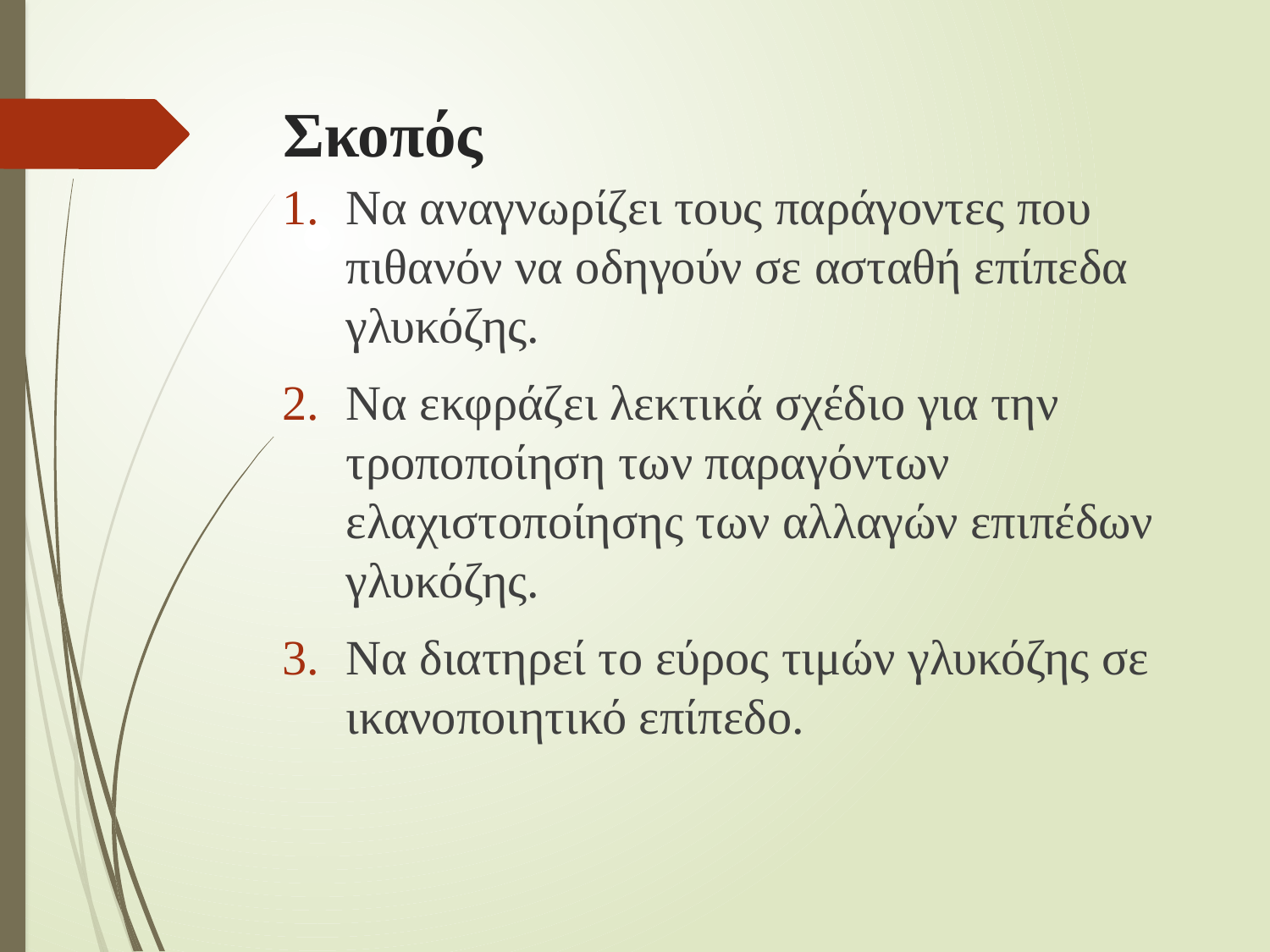

# Σκοπός
Nα αναγνωρίζει τους παράγοντες που πιθανόν να οδηγούν σε ασταθή επίπεδα γλυκόζης.
Να εκφράζει λεκτικά σχέδιο για την τροποποίηση των παραγόντων ελαχιστοποίησης των αλλαγών επιπέδων γλυκόζης.
Να διατηρεί το εύρος τιμών γλυκόζης σε ικανοποιητικό επίπεδο.